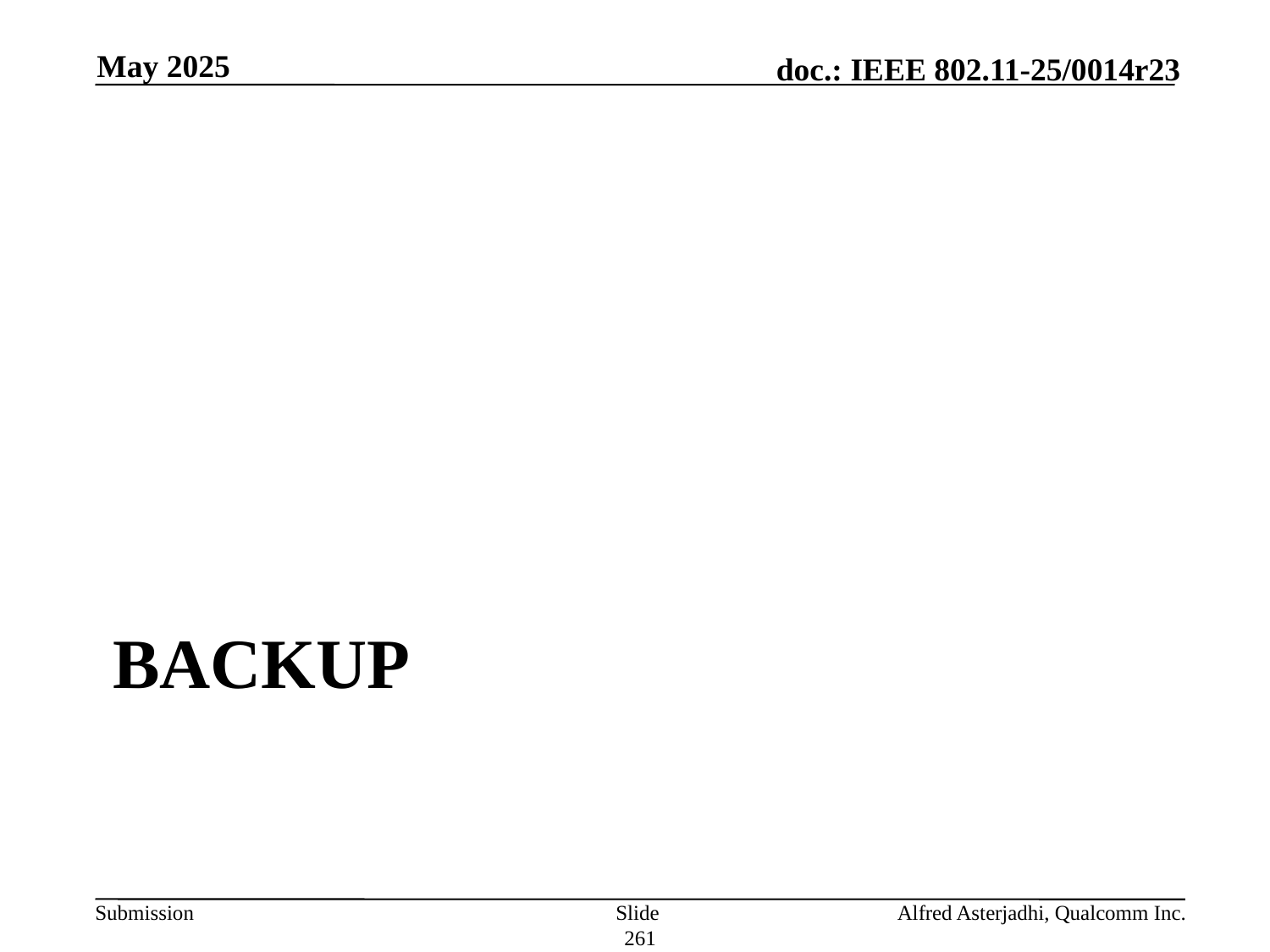

May 2025
# backup
Slide 261
Alfred Asterjadhi, Qualcomm Inc.